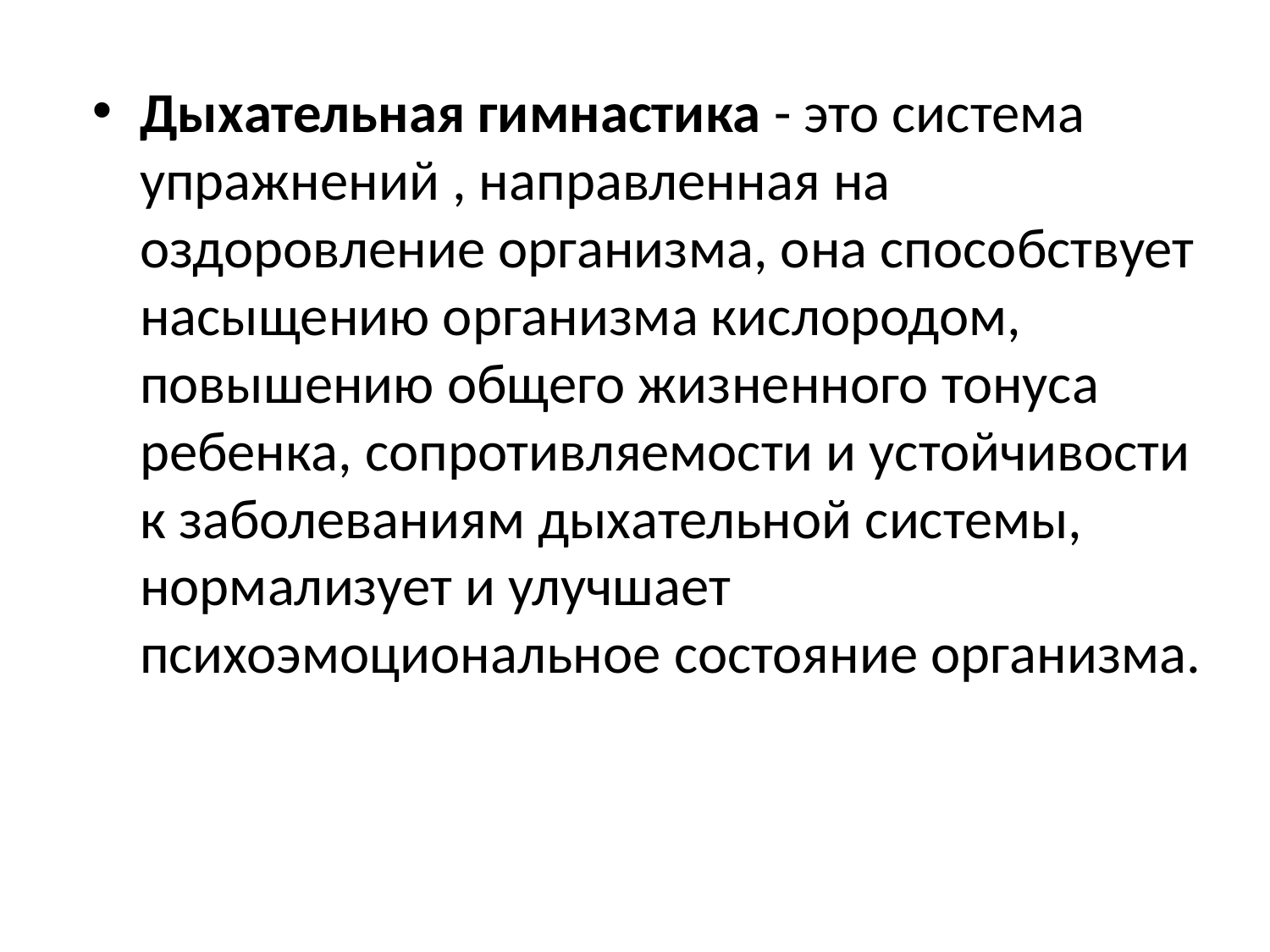

Дыхательная гимнастика - это система упражнений , направленная на оздоровление организма, она способствует насыщению организма кислородом, повышению общего жизненного тонуса ребенка, сопротивляемости и устойчивости к заболеваниям дыхательной системы, нормализует и улучшает психоэмоциональное состояние организма.